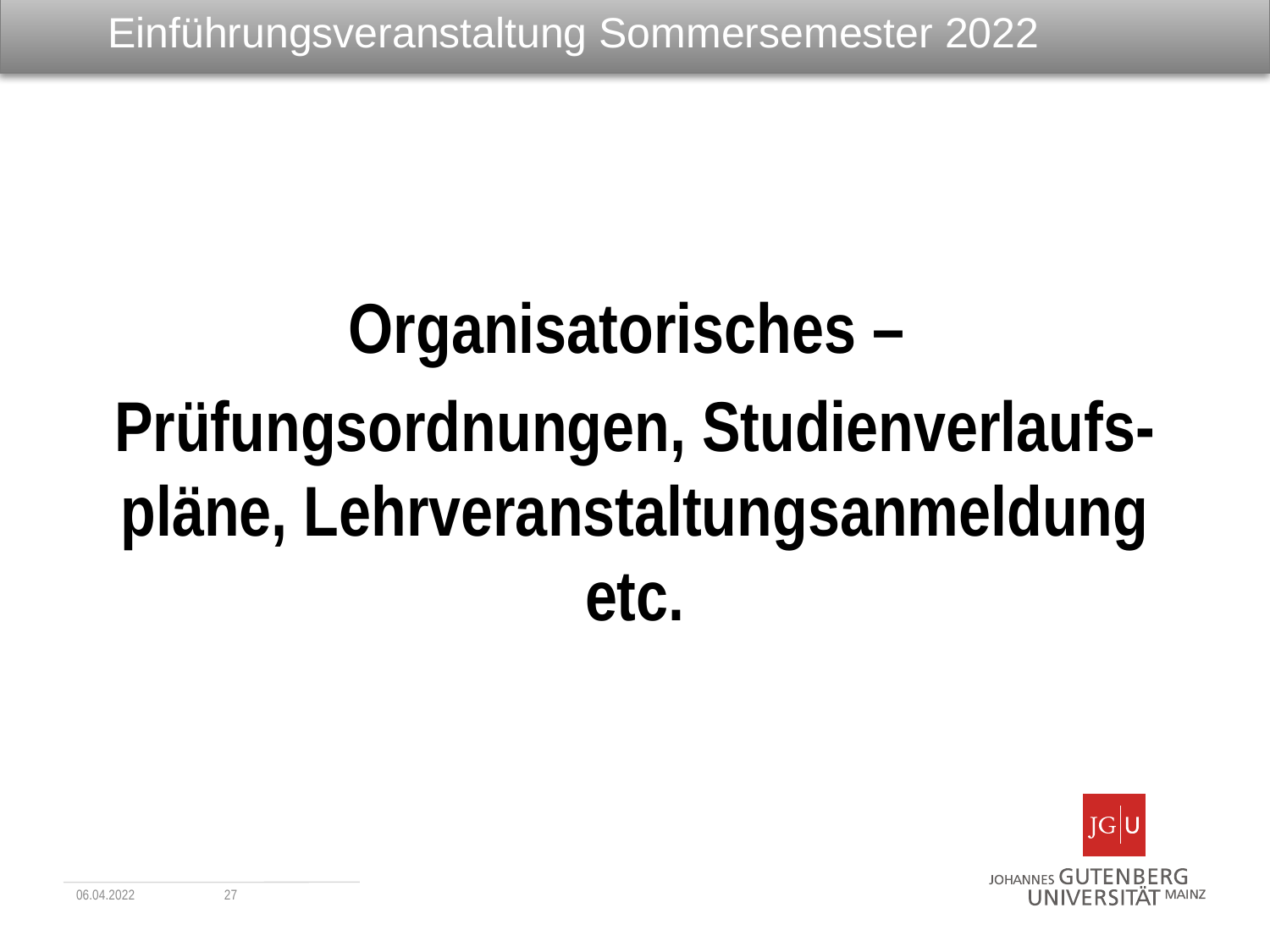

# Einführungsveranstaltung Sommersemester 2022
Organisatorisches –
Prüfungsordnungen, Studienverlaufs-pläne, Lehrveranstaltungsanmeldung etc.
06.04.2022
27